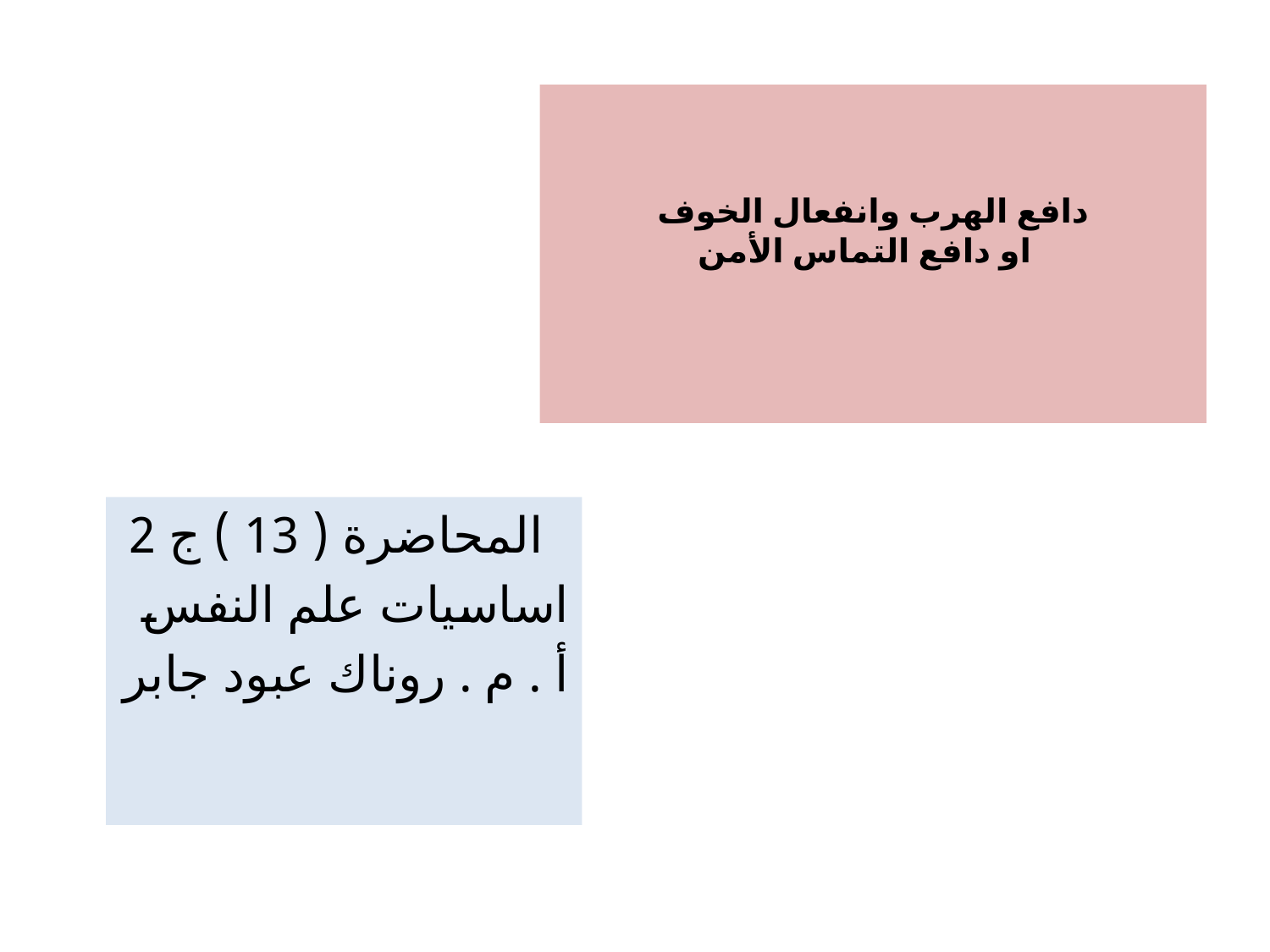

# دافع الهرب وانفعال الخوف او دافع التماس الأمن
  المحاضرة ( 13 ) ج 2
اساسيات علم النفس
أ . م . روناك عبود جابر